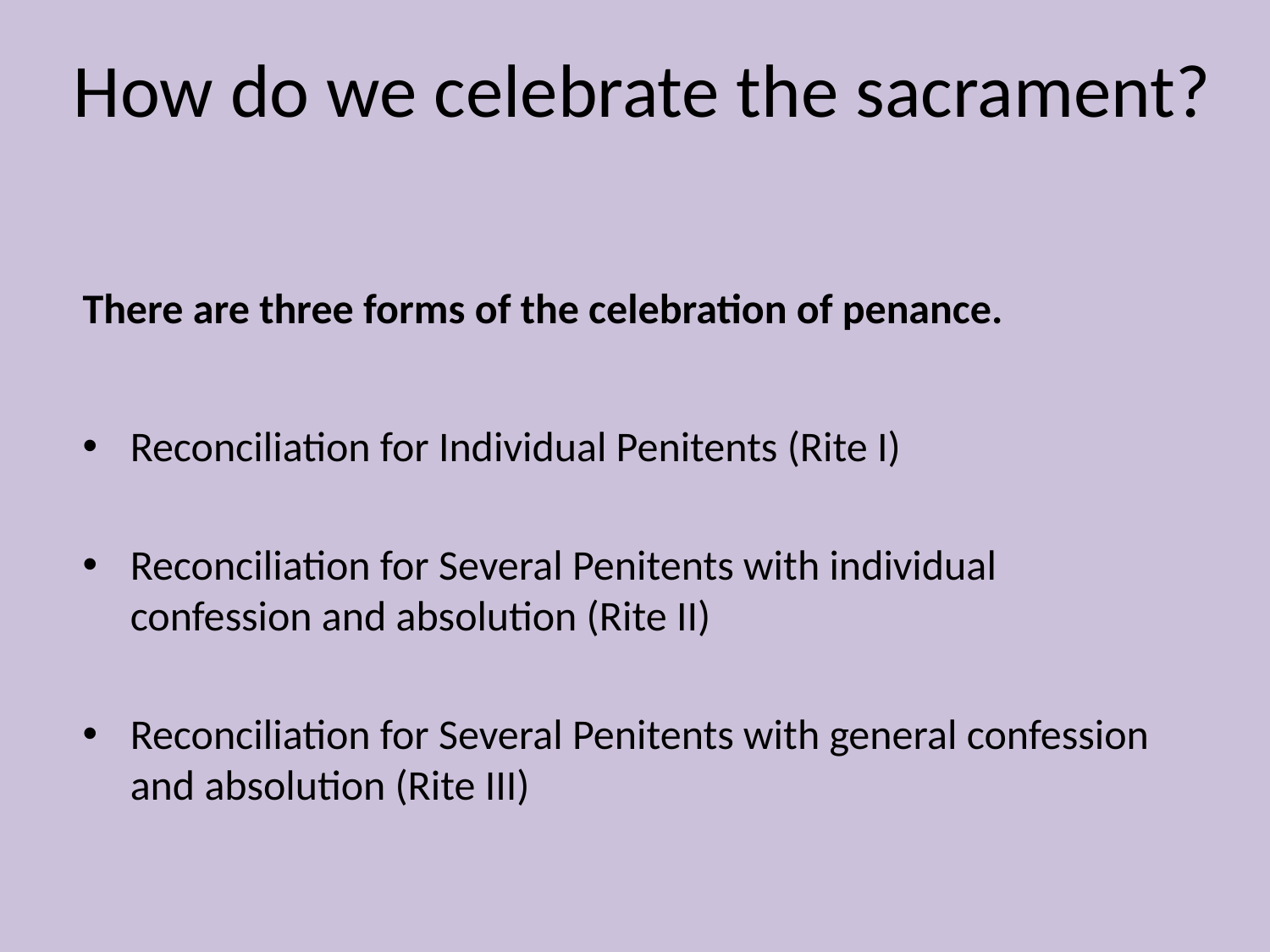

# How do we celebrate the sacrament?
There are three forms of the celebration of penance.

Reconciliation for Individual Penitents (Rite I)

Reconciliation for Several Penitents with individual confession and absolution (Rite II)

Reconciliation for Several Penitents with general confession and absolution (Rite III)